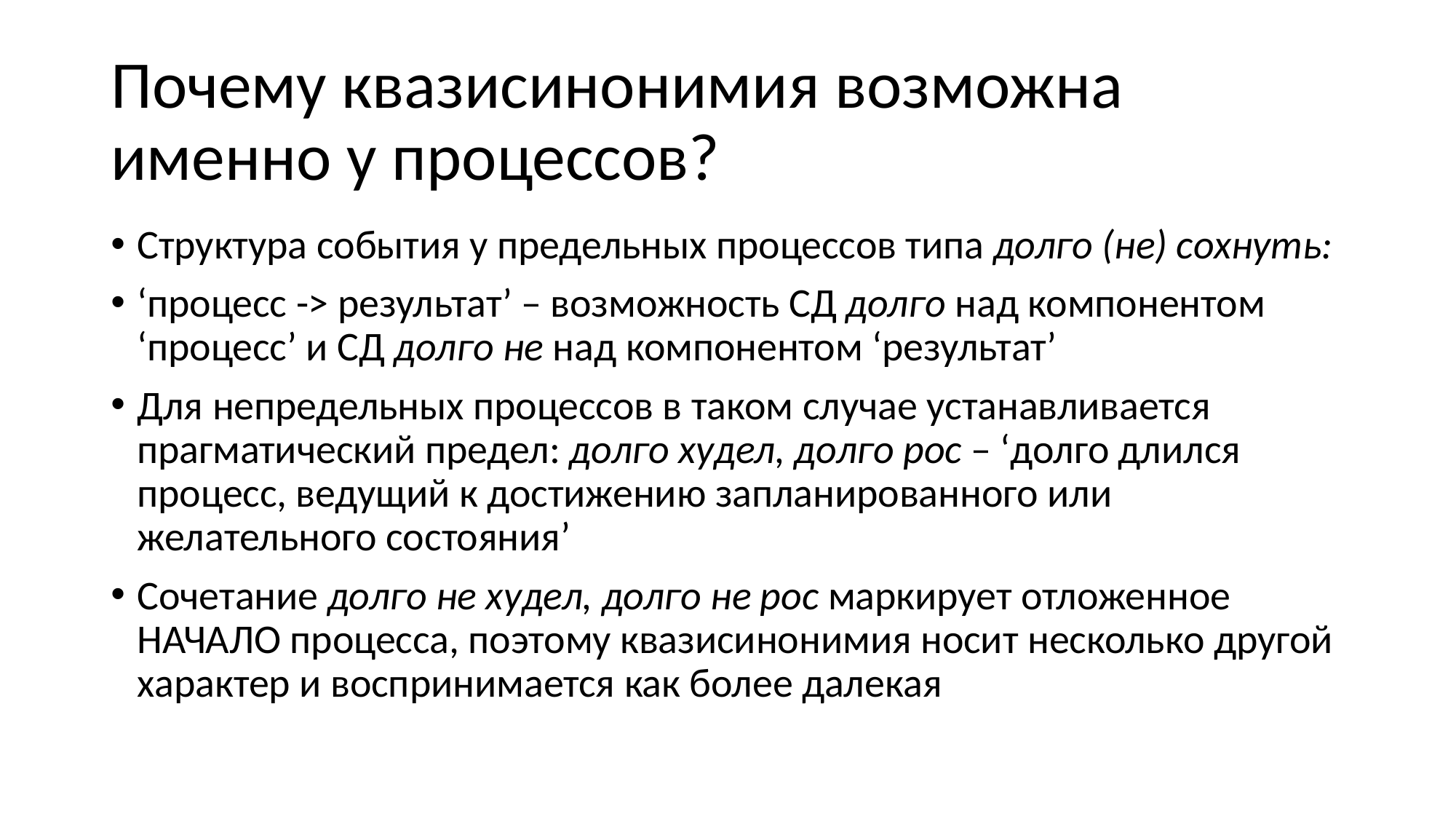

# Почему квазисинонимия возможна именно у процессов?
Структура события у предельных процессов типа долго (не) сохнуть:
‘процесс -> результат’ – возможность СД долго над компонентом ‘процесс’ и СД долго не над компонентом ‘результат’
Для непредельных процессов в таком случае устанавливается прагматический предел: долго худел, долго рос – ‘долго длился процесс, ведущий к достижению запланированного или желательного состояния’
Сочетание долго не худел, долго не рос маркирует отложенное НАЧАЛО процесса, поэтому квазисинонимия носит несколько другой характер и воспринимается как более далекая